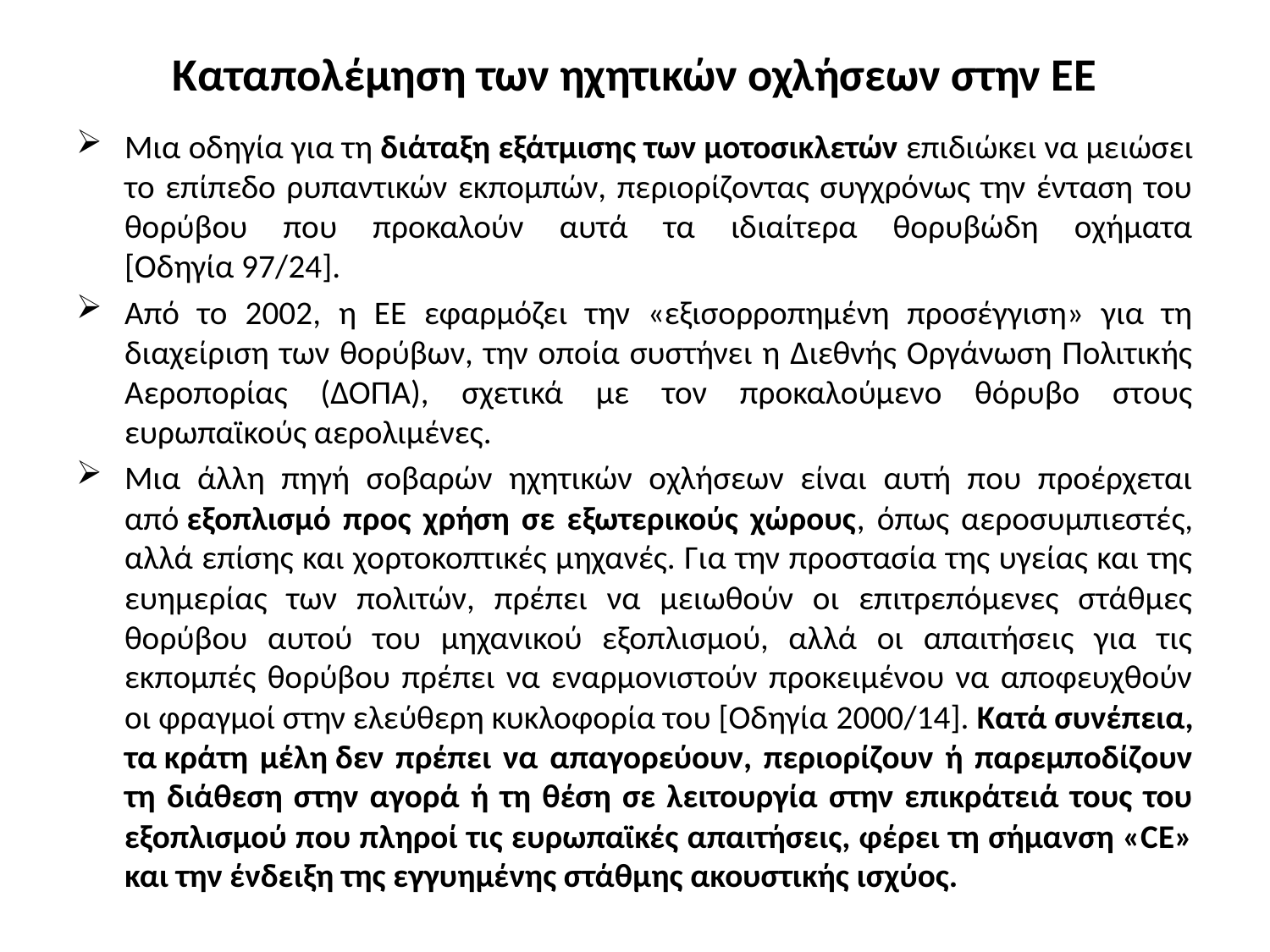

# Καταπολέμηση των ηχητικών οχλήσεων στην ΕΕ
Μια οδηγία για τη διάταξη εξάτμισης των μοτοσικλετών επιδιώκει να μειώσει το επίπεδο ρυπαντικών εκπομπών, περιορίζοντας συγχρόνως την ένταση του θορύβου που προκαλούν αυτά τα ιδιαίτερα θορυβώδη οχήματα [Οδηγία 97/24].
Από το 2002, η ΕΕ εφαρμόζει την «εξισορροπημένη προσέγγιση» για τη διαχείριση των θορύβων, την οποία συστήνει η Διεθνής Οργάνωση Πολιτικής Αεροπορίας (ΔΟΠΑ), σχετικά με τον προκαλούμενο θόρυβο στους ευρωπαϊκούς αερολιμένες.
Μια άλλη πηγή σοβαρών ηχητικών οχλήσεων είναι αυτή που προέρχεται από εξοπλισμό προς χρήση σε εξωτερικούς χώρους, όπως αεροσυμπιεστές, αλλά επίσης και χορτοκοπτικές μηχανές. Για την προστασία της υγείας και της ευημερίας των πολιτών, πρέπει να μειωθούν οι επιτρεπόμενες στάθμες θορύβου αυτού του μηχανικού εξοπλισμού, αλλά οι απαιτήσεις για τις εκπομπές θορύβου πρέπει να εναρμονιστούν προκειμένου να αποφευχθούν οι φραγμοί στην ελεύθερη κυκλοφορία του [Οδηγία 2000/14]. Κατά συνέπεια, τα κράτη μέλη δεν πρέπει να απαγορεύουν, περιορίζουν ή παρεμποδίζουν τη διάθεση στην αγορά ή τη θέση σε λειτουργία στην επικράτειά τους του εξοπλισμού που πληροί τις ευρωπαϊκές απαιτήσεις, φέρει τη σήμανση «CE» και την ένδειξη της εγγυημένης στάθμης ακουστικής ισχύος.